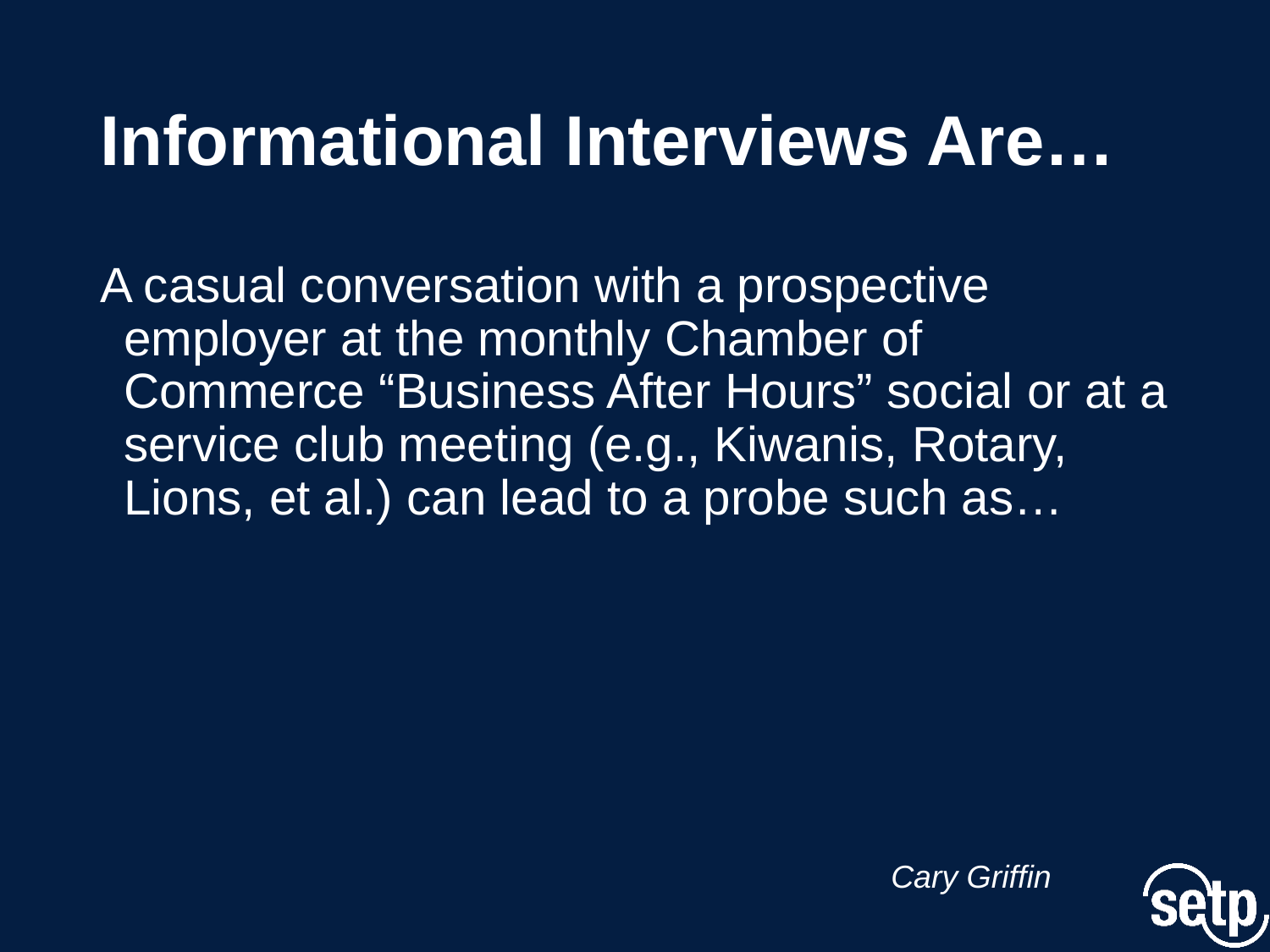

# Informational Interviews Are…
A casual conversation with a prospective employer at the monthly Chamber of Commerce “Business After Hours” social or at a service club meeting (e.g., Kiwanis, Rotary, Lions, et al.) can lead to a probe such as…
Cary Griffin